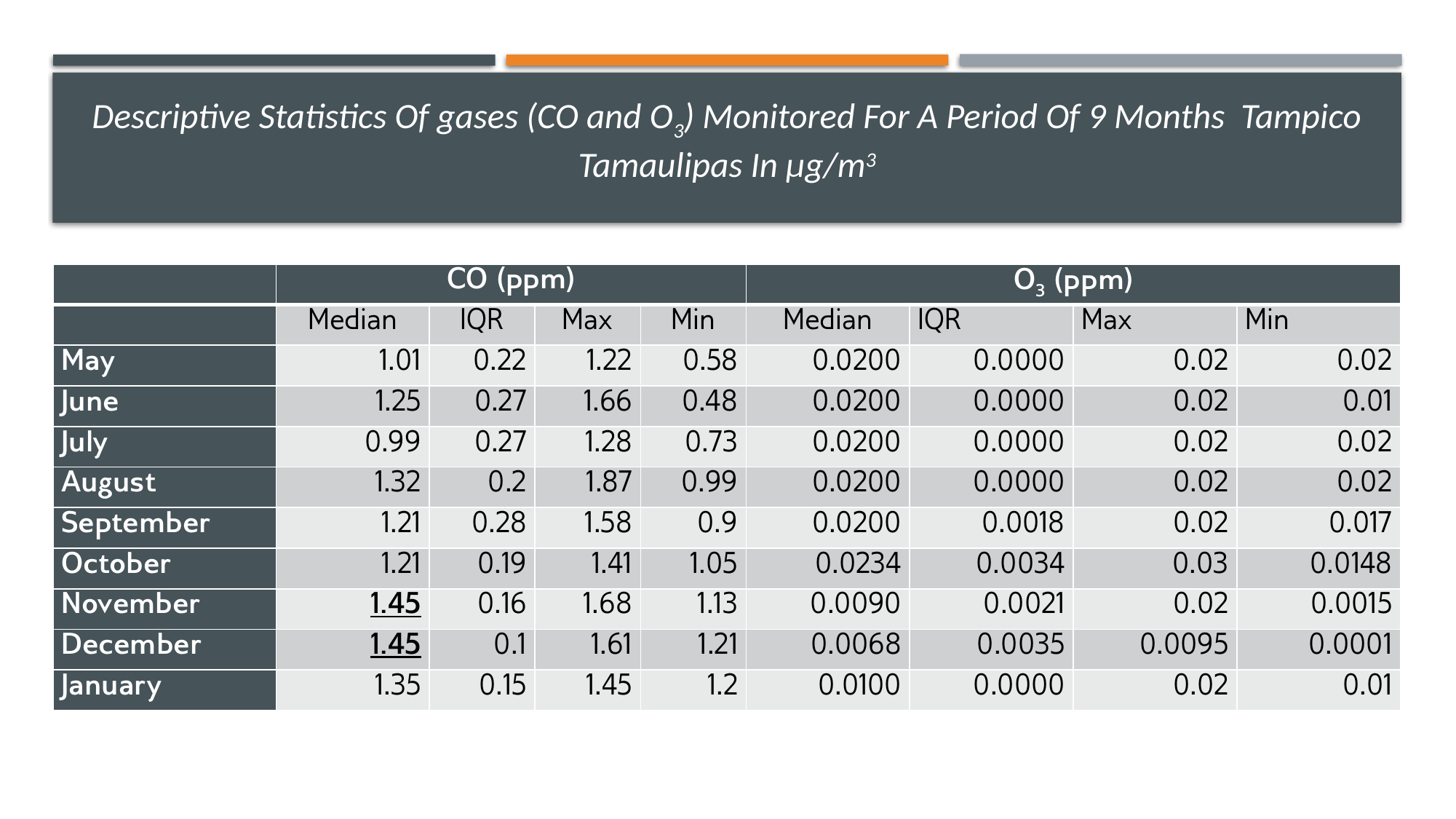

# Descriptive Statistics Of gases (CO and O3) Monitored For A Period Of 9 Months  Tampico Tamaulipas In µg/m3
|  | CO (ppm) |  |  |  | O3 (ppm) |  |  |  |
| --- | --- | --- | --- | --- | --- | --- | --- | --- |
|  | Median | IQR | Max | Min | Median | IQR | Max | Min |
| May | 1.01 | 0.22 | 1.22 | 0.58 | 0.0200 | 0.0000 | 0.02 | 0.02 |
| June | 1.25 | 0.27 | 1.66 | 0.48 | 0.0200 | 0.0000 | 0.02 | 0.01 |
| July | 0.99 | 0.27 | 1.28 | 0.73 | 0.0200 | 0.0000 | 0.02 | 0.02 |
| August | 1.32 | 0.2 | 1.87 | 0.99 | 0.0200 | 0.0000 | 0.02 | 0.02 |
| September | 1.21 | 0.28 | 1.58 | 0.9 | 0.0200 | 0.0018 | 0.02 | 0.017 |
| October | 1.21 | 0.19 | 1.41 | 1.05 | 0.0234 | 0.0034 | 0.03 | 0.0148 |
| November | 1.45 | 0.16 | 1.68 | 1.13 | 0.0090 | 0.0021 | 0.02 | 0.0015 |
| December | 1.45 | 0.1 | 1.61 | 1.21 | 0.0068 | 0.0035 | 0.0095 | 0.0001 |
| January | 1.35 | 0.15 | 1.45 | 1.2 | 0.0100 | 0.0000 | 0.02 | 0.01 |